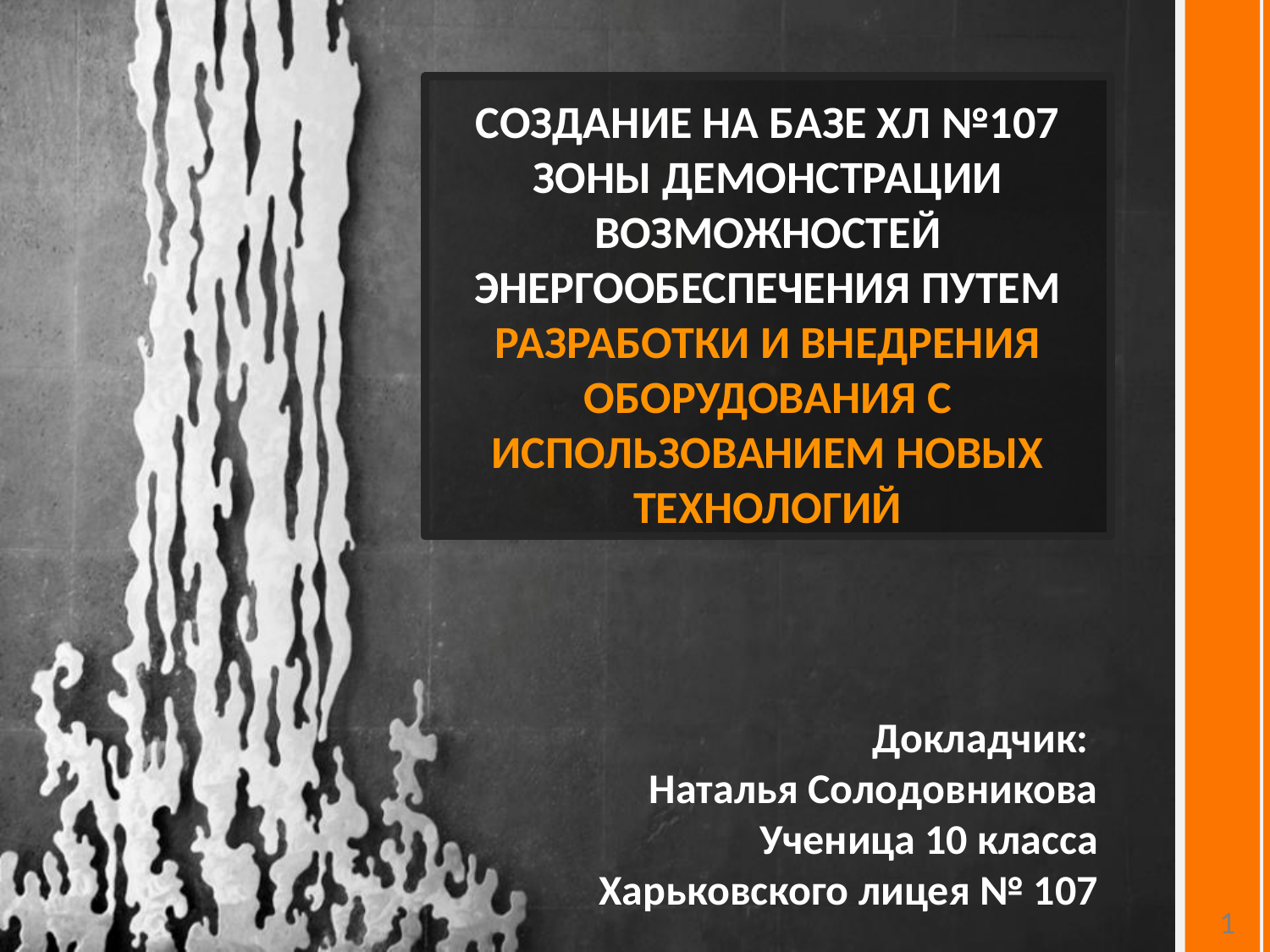

СОЗДАНИЕ НА БАЗЕ ХЛ №107 ЗОНЫ ДЕМОНСТРАЦИИ ВОЗМОЖНОСТЕЙ ЭНЕРГООБЕСПЕЧЕНИЯ ПУТЕМ РАЗРАБОТКИ И ВНЕДРЕНИЯ ОБОРУДОВАНИЯ С ИСПОЛЬЗОВАНИЕМ НОВЫХ ТЕХНОЛОГИЙ
Докладчик:
Наталья Солодовникова
Ученица 10 класса
Харьковского лицея № 107